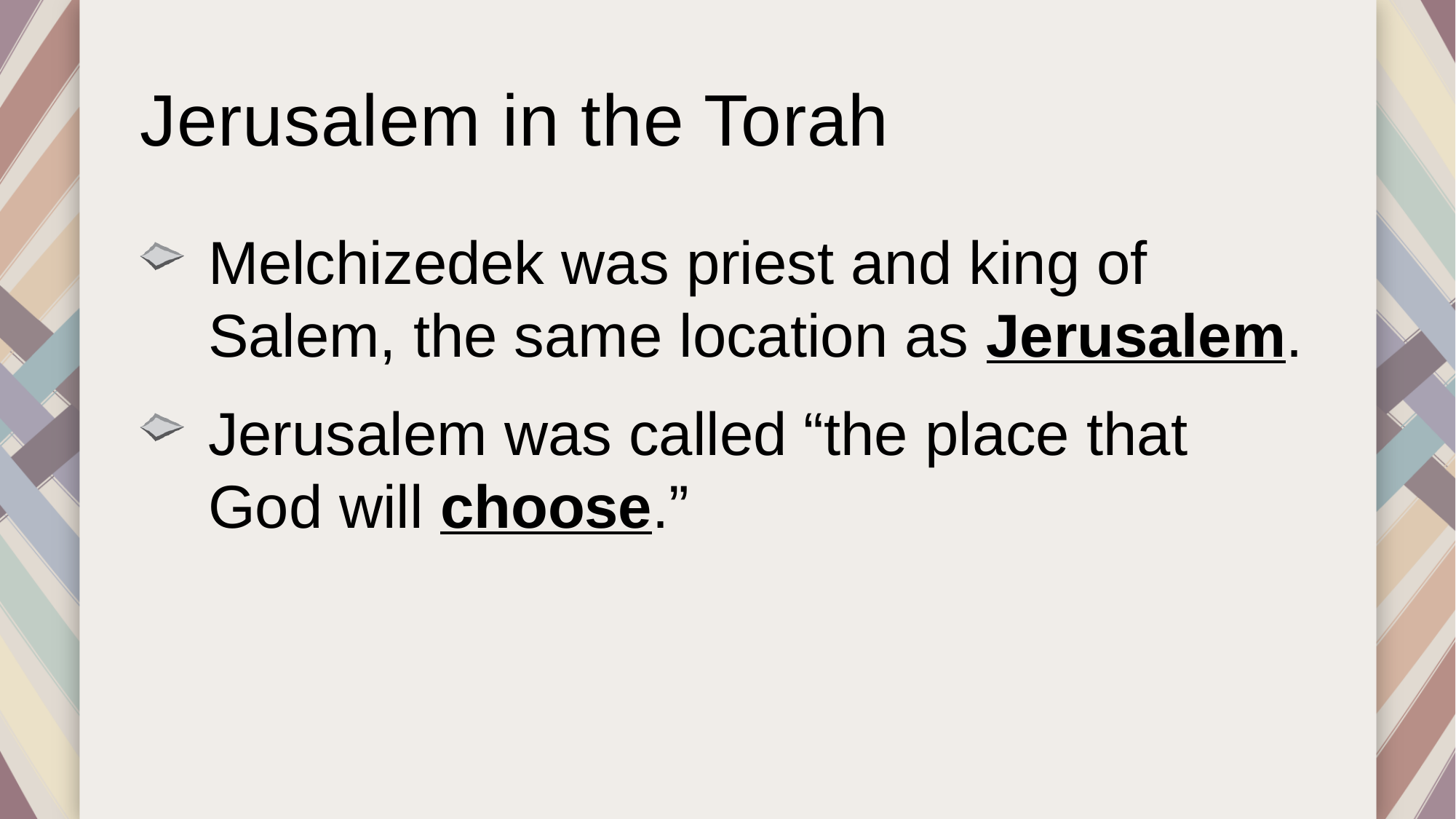

# Jerusalem in the Torah
Melchizedek was priest and king of Salem, the same location as Jerusalem.
Jerusalem was called “the place that God will choose.”